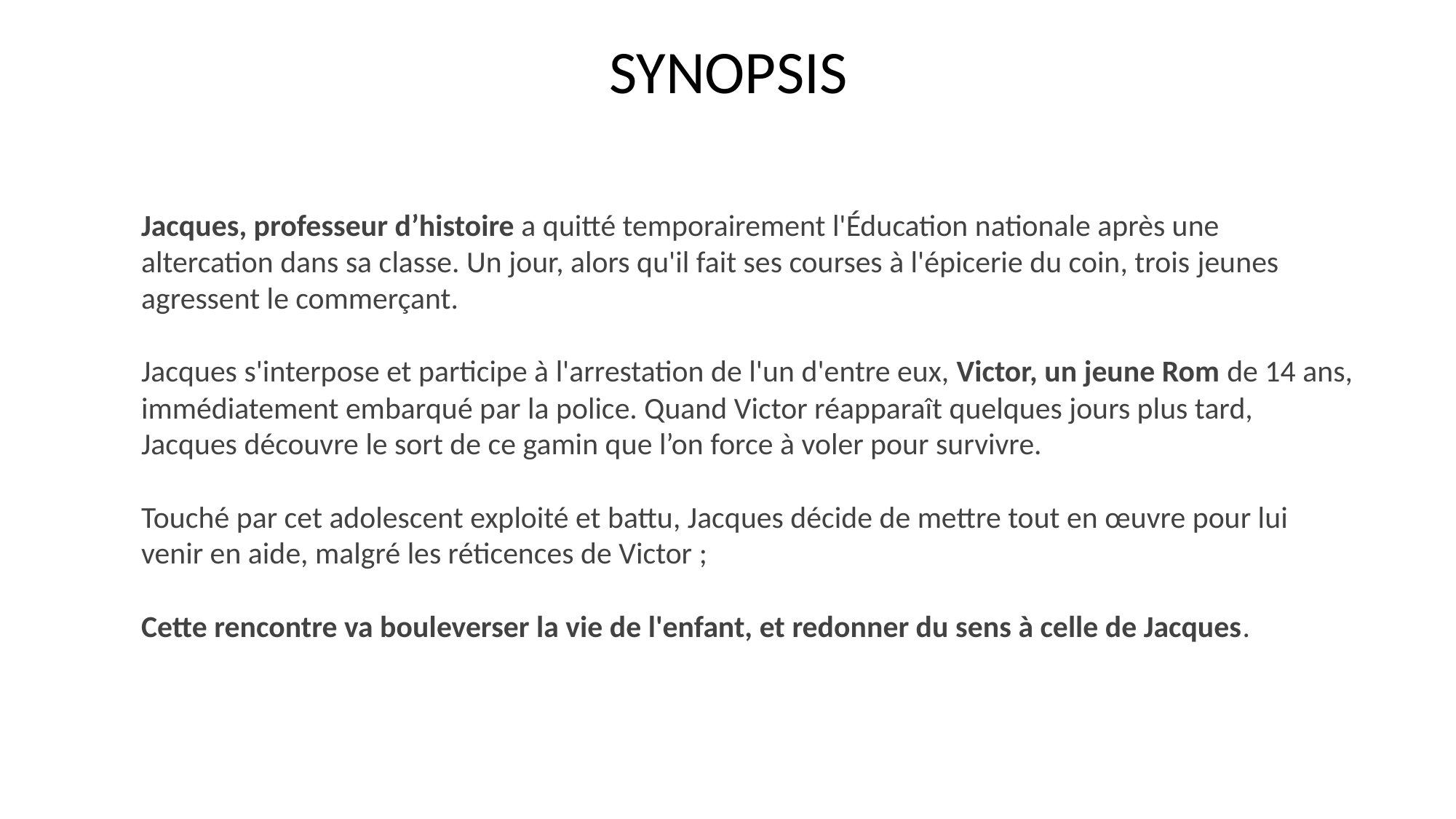

# SYNOPSIS

Jacques, professeur d’histoire a quitté temporairement l'Éducation nationale après une altercation dans sa classe. Un jour, alors qu'il fait ses courses à l'épicerie du coin, trois jeunes agressent le commerçant.

Jacques s'interpose et participe à l'arrestation de l'un d'entre eux, Victor, un jeune Rom de 14 ans, immédiatement embarqué par la police. Quand Victor réapparaît quelques jours plus tard, Jacques découvre le sort de ce gamin que l’on force à voler pour survivre.

Touché par cet adolescent exploité et battu, Jacques décide de mettre tout en œuvre pour lui venir en aide, malgré les réticences de Victor ;

Cette rencontre va bouleverser la vie de l'enfant, et redonner du sens à celle de Jacques.